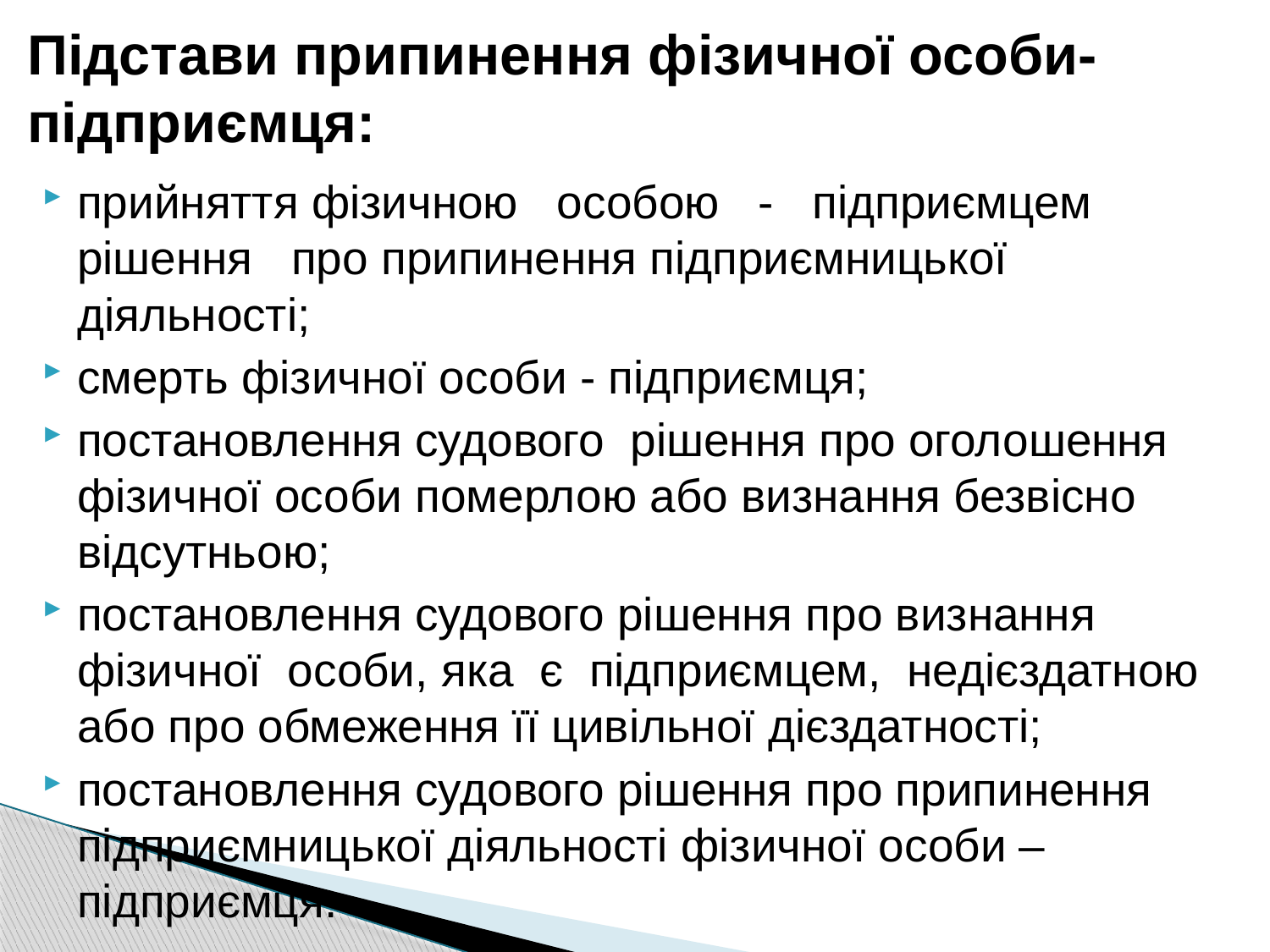

# Підстави припинення фізичної особи-підприємця:
прийняття фізичною   особою   -   підприємцем   рішення   про припинення підприємницької діяльності;
смерть фізичної особи - підприємця;
постановлення судового  рішення про оголошення фізичної особи померлою або визнання безвісно відсутньою;
постановлення судового рішення про визнання  фізичної  особи, яка  є  підприємцем,  недієздатною  або про обмеження її цивільної дієздатності;
постановлення судового рішення про припинення підприємницької діяльності фізичної особи – підприємця.